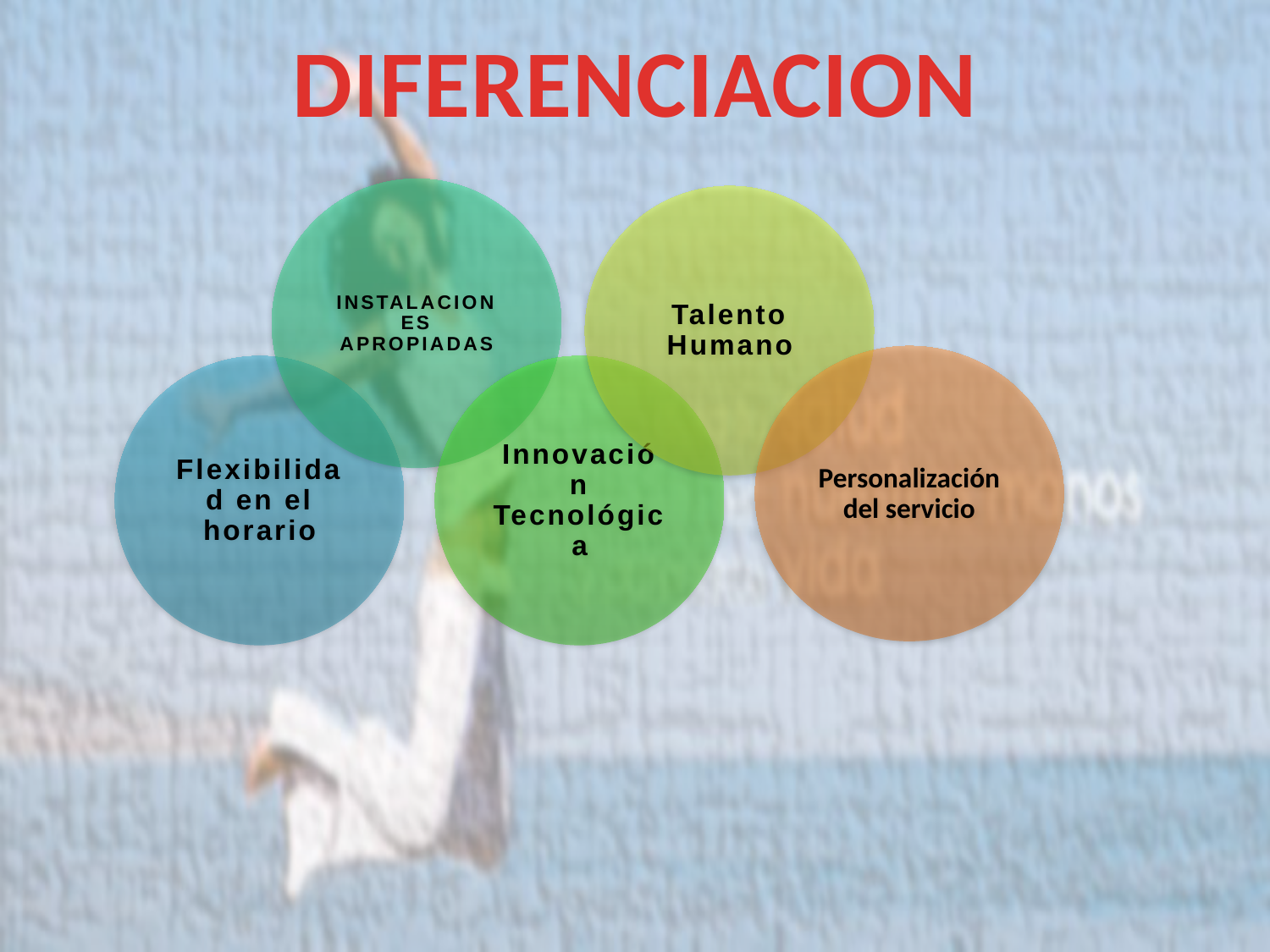

# DIFERENCIACION
Flexibilidad en el horario
INSTALACIONES APROPIADAS
Innovación Tecnológica
Talento Humano
Personalización del servicio